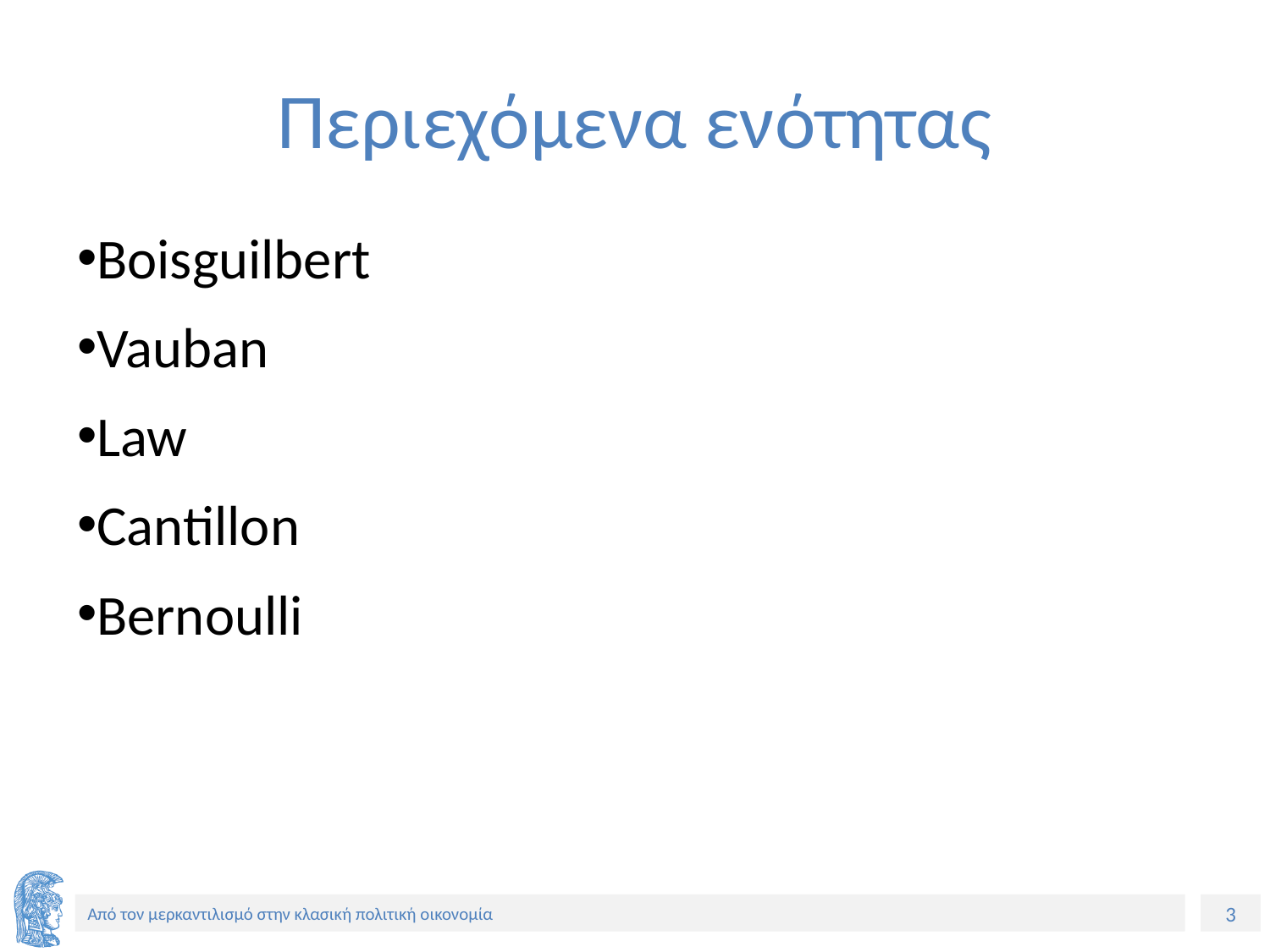

# Περιεχόμενα ενότητας
Boisguilbert
Vauban
Law
Cantillon
Bernoulli